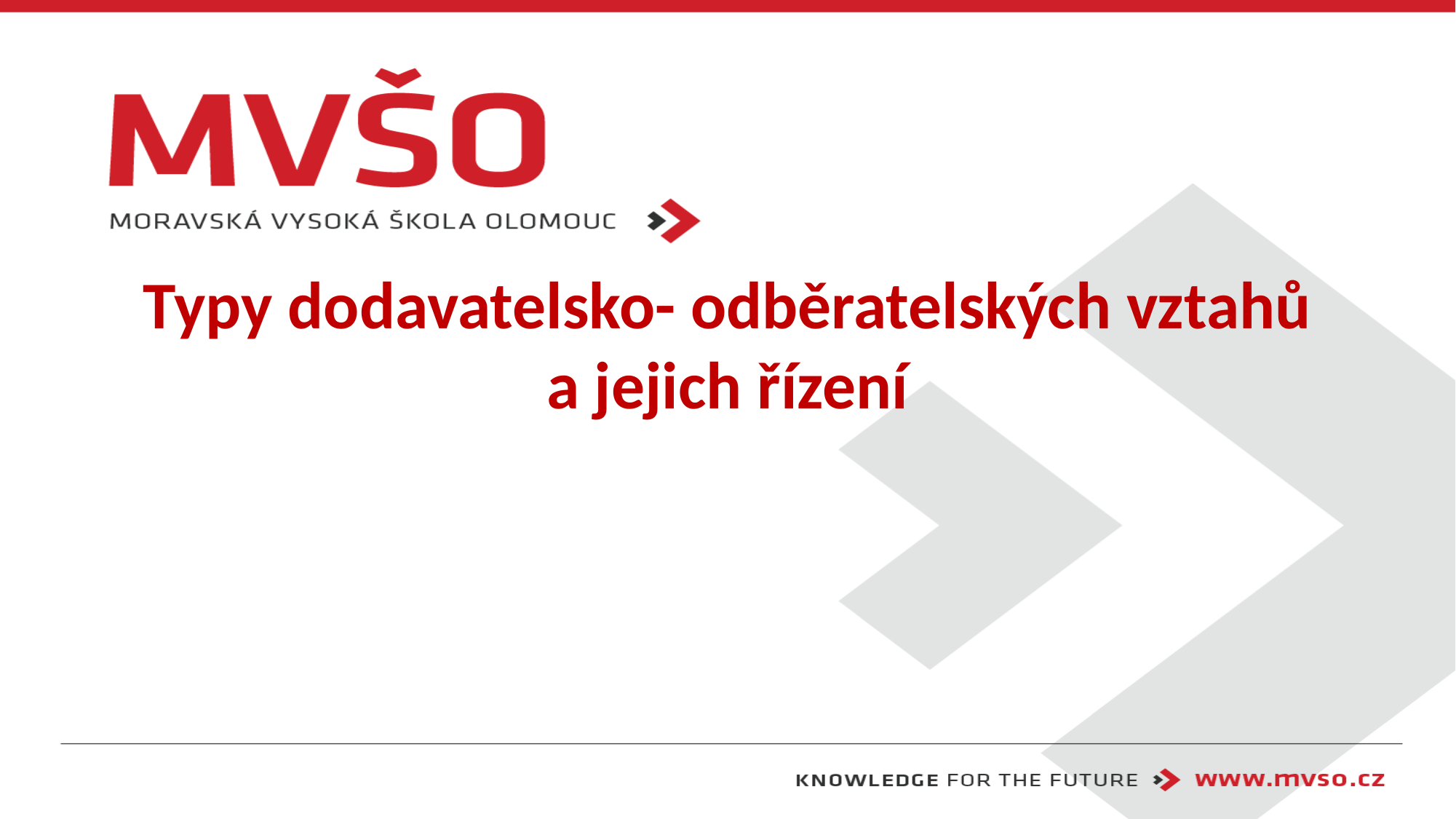

# Typy dodavatelsko- odběratelských vztahů a jejich řízení